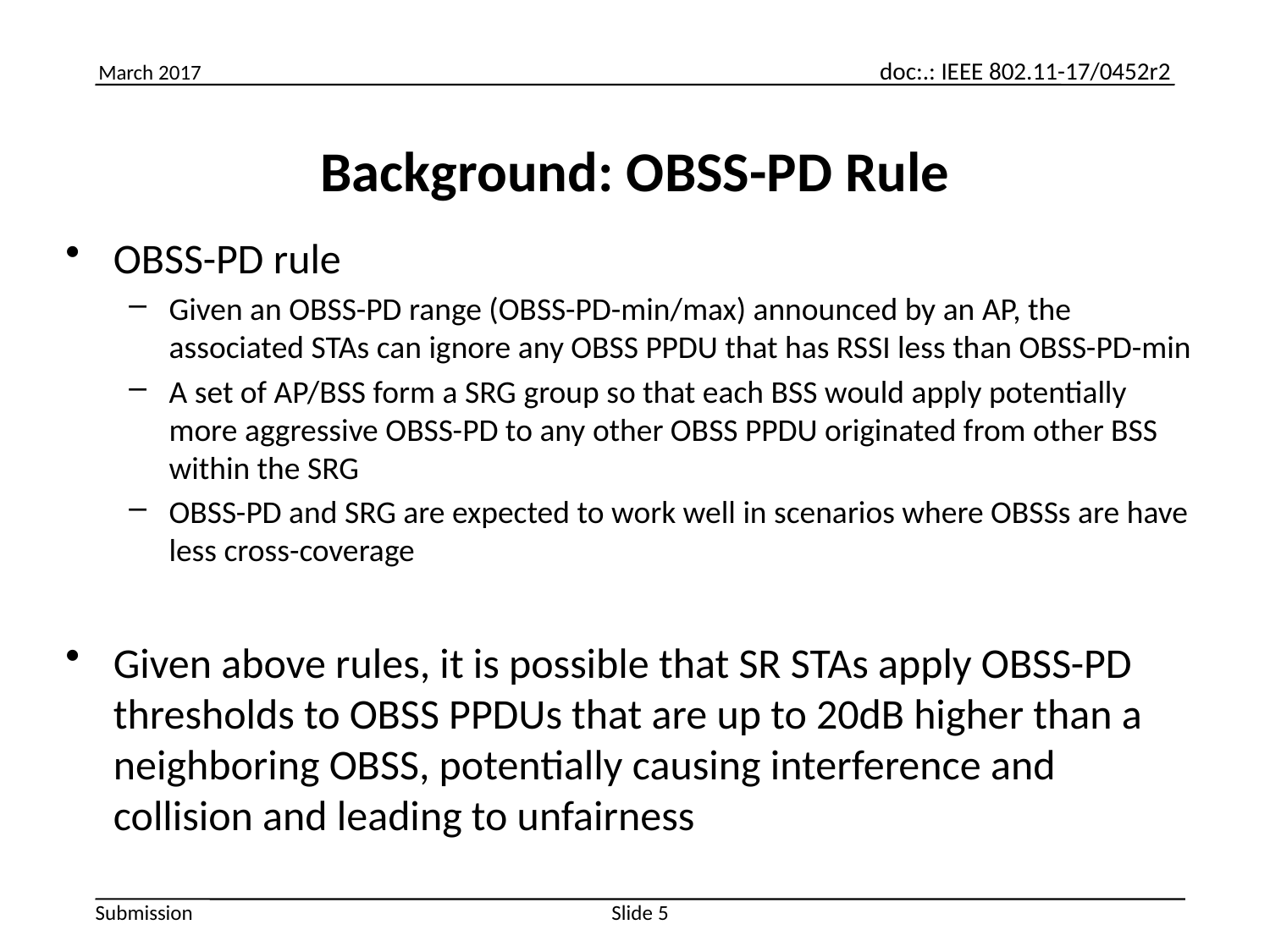

# Background: OBSS-PD Rule
OBSS-PD rule
Given an OBSS-PD range (OBSS-PD-min/max) announced by an AP, the associated STAs can ignore any OBSS PPDU that has RSSI less than OBSS-PD-min
A set of AP/BSS form a SRG group so that each BSS would apply potentially more aggressive OBSS-PD to any other OBSS PPDU originated from other BSS within the SRG
OBSS-PD and SRG are expected to work well in scenarios where OBSSs are have less cross-coverage

Given above rules, it is possible that SR STAs apply OBSS-PD thresholds to OBSS PPDUs that are up to 20dB higher than a neighboring OBSS, potentially causing interference and collision and leading to unfairness

Slide 5